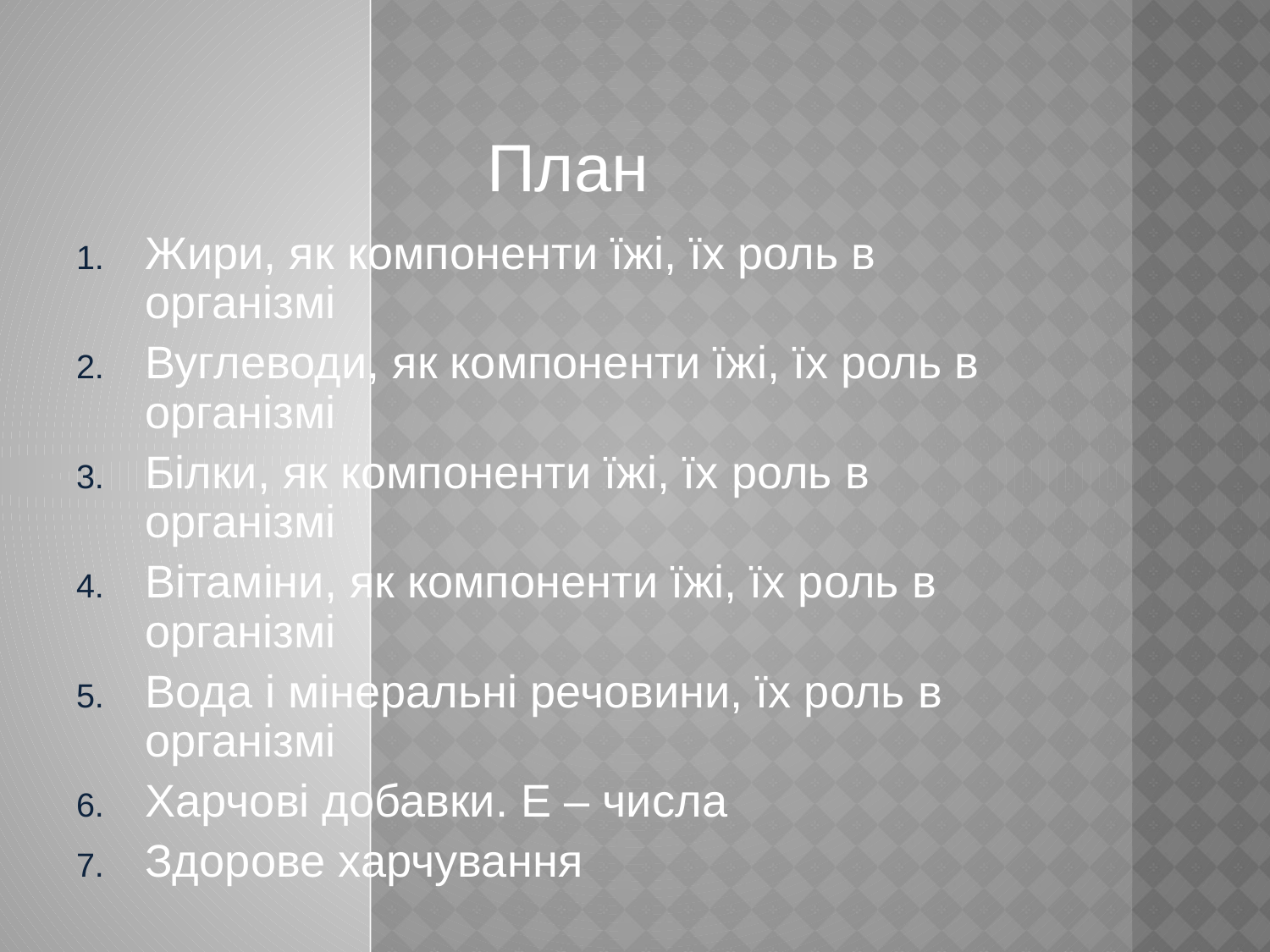

Жири, як компоненти їжі, їх роль в організмі
Вуглеводи, як компоненти їжі, їх роль в організмі
Білки, як компоненти їжі, їх роль в організмі
Вітаміни, як компоненти їжі, їх роль в організмі
Вода і мінеральні речовини, їх роль в організмі
Харчові добавки. Е – числа
Здорове харчування
План